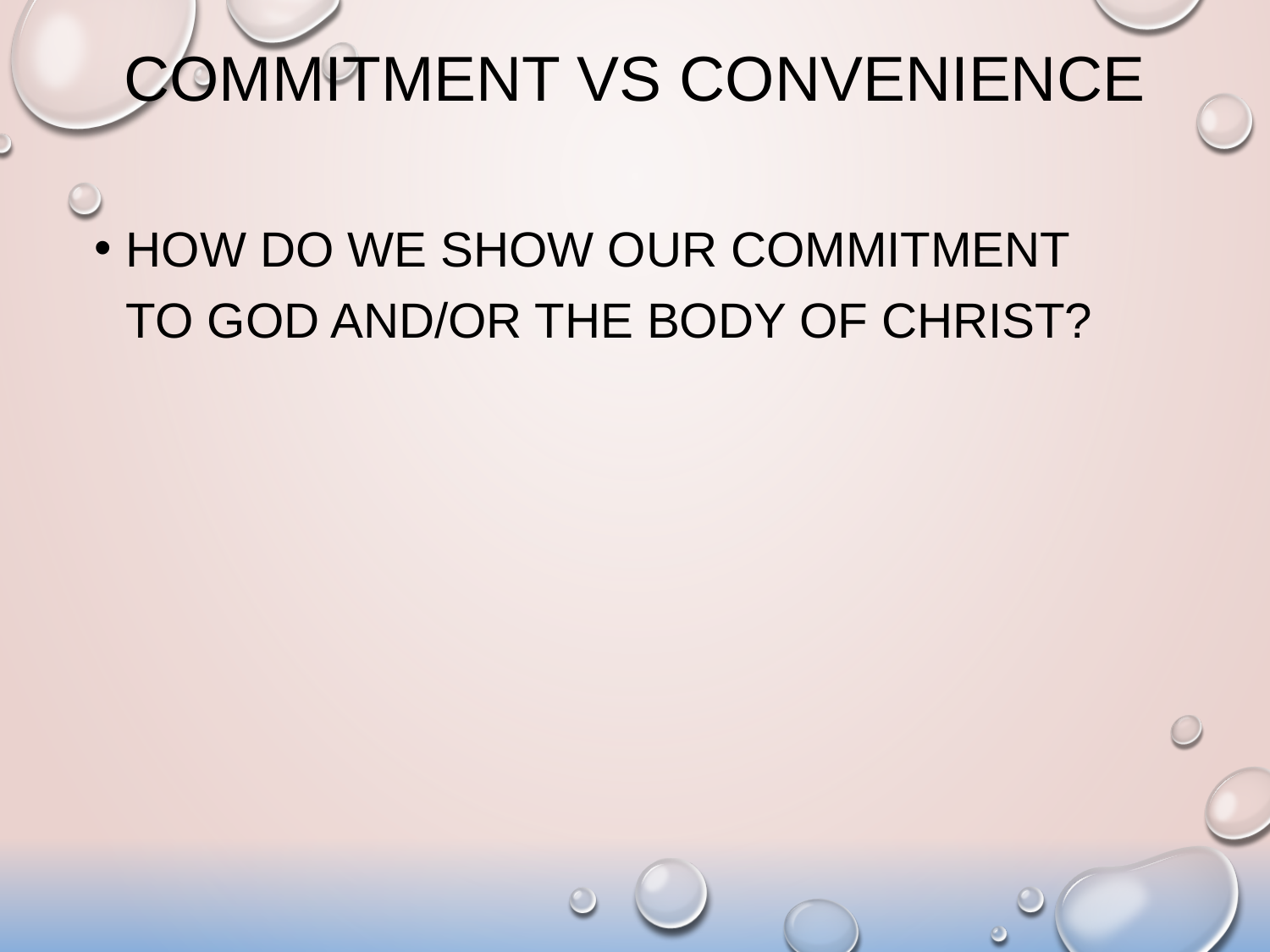

# Commitment vs convenience
How do we show our commitment to God and/or the body of Christ?